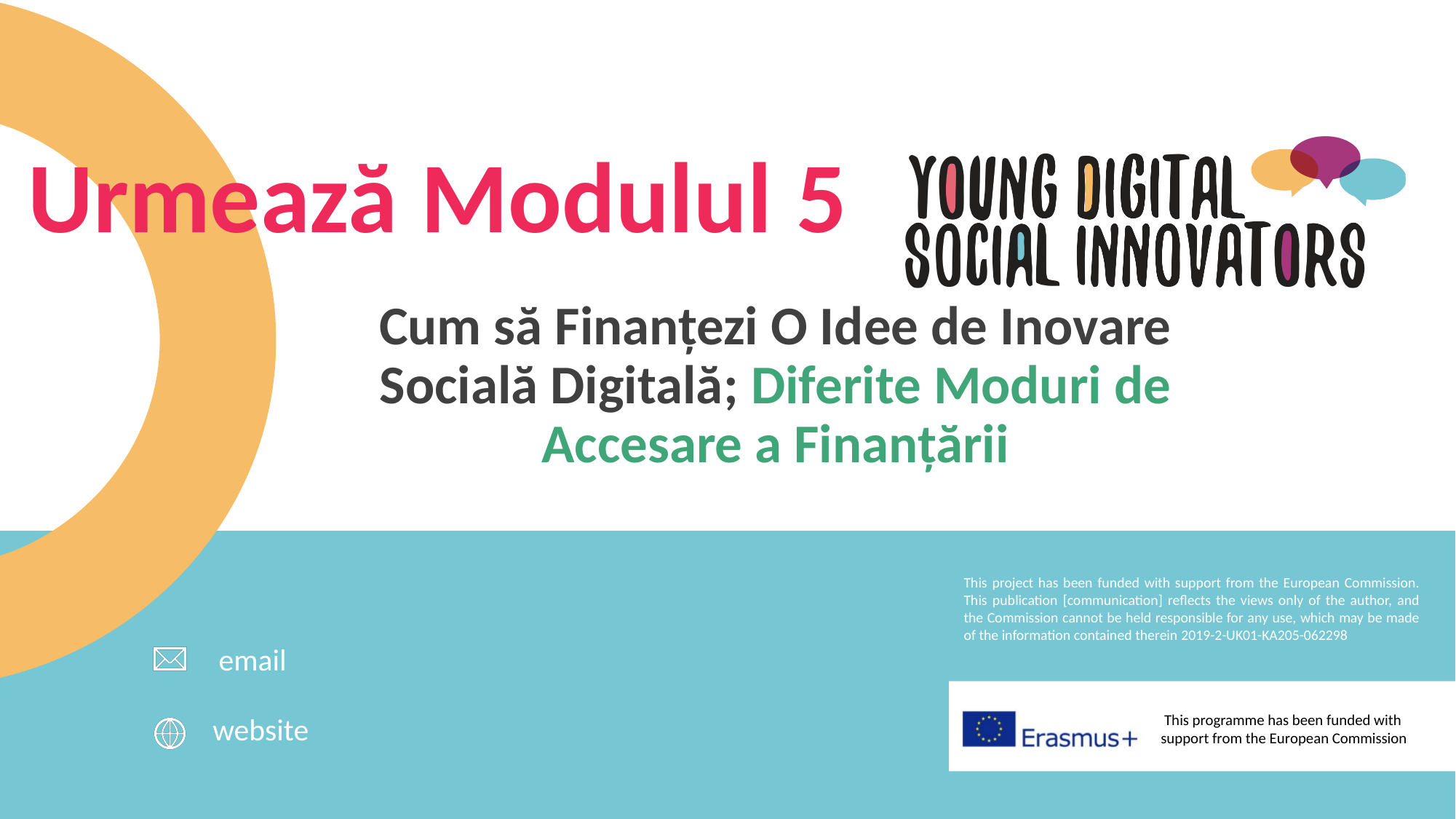

Urmează Modulul 5
Cum să Finanțezi O Idee de Inovare Socială Digitală; Diferite Moduri de Accesare a Finanțării
email
website